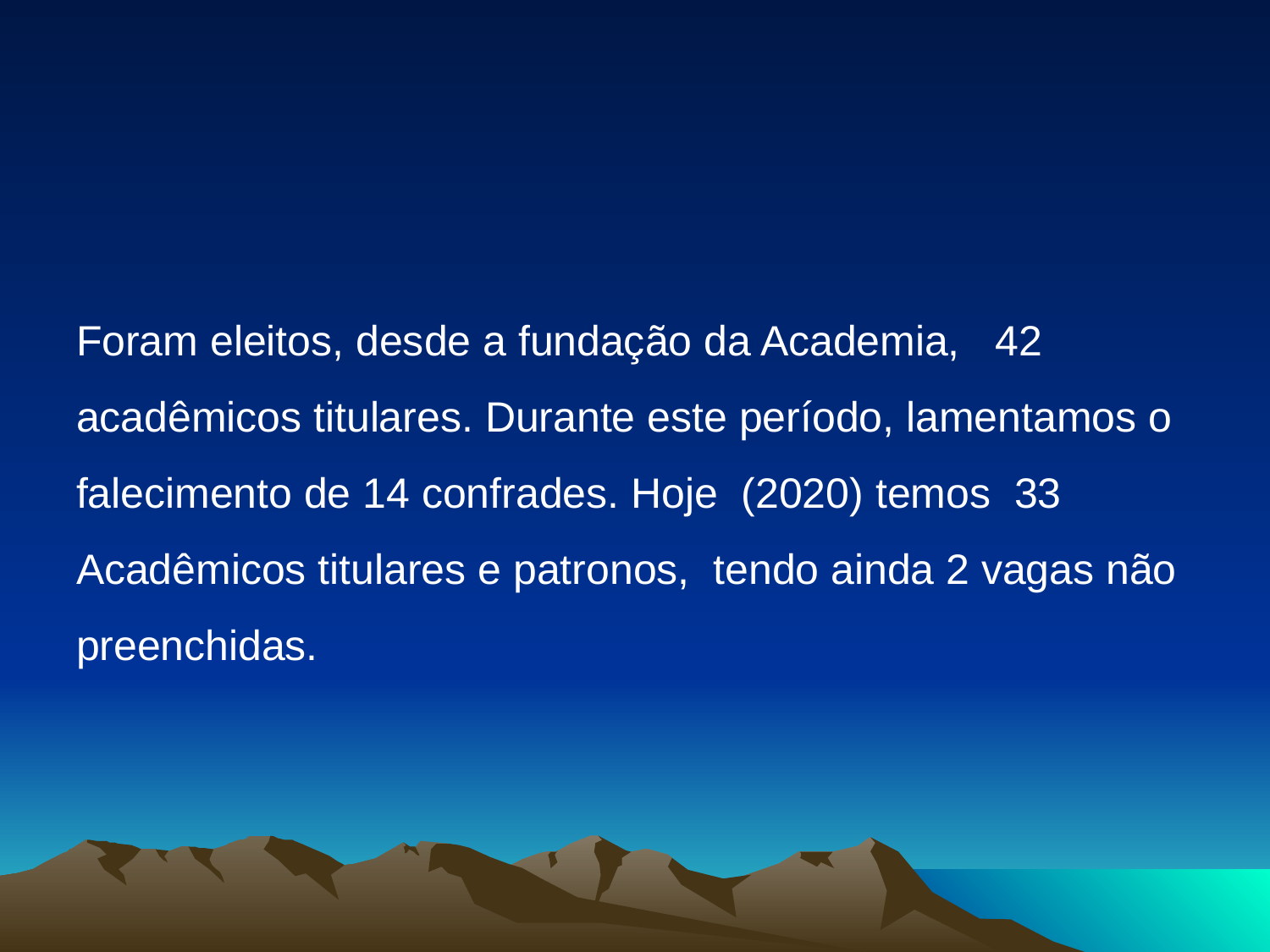

#

Foram eleitos, desde a fundação da Academia,   42 acadêmicos titulares. Durante este período, lamentamos o falecimento de 14 confrades. Hoje  (2020) temos  33 Acadêmicos titulares e patronos,  tendo ainda 2 vagas não preenchidas.